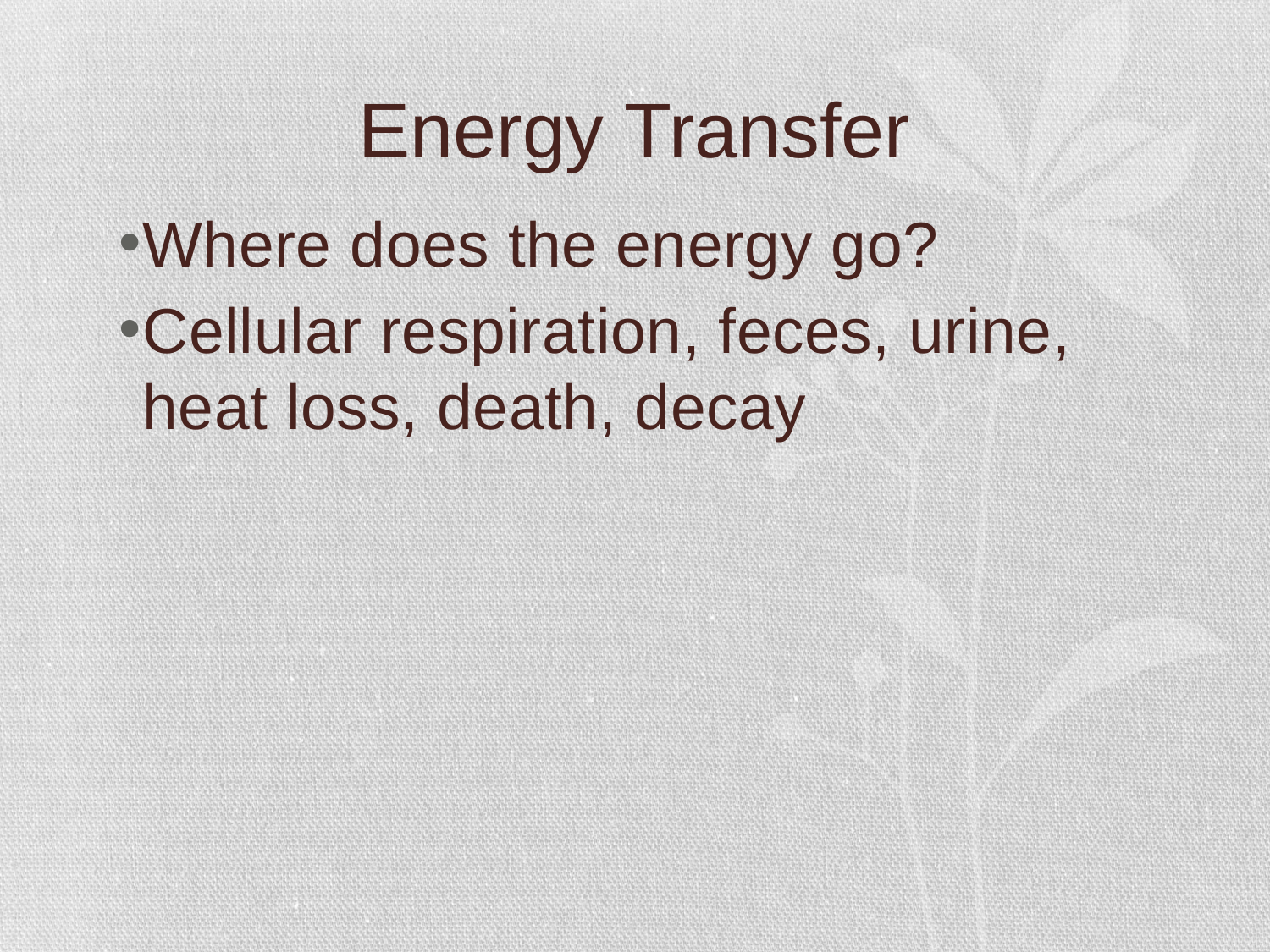

# Energy Transfer
Where does the energy go?
Cellular respiration, feces, urine, heat loss, death, decay